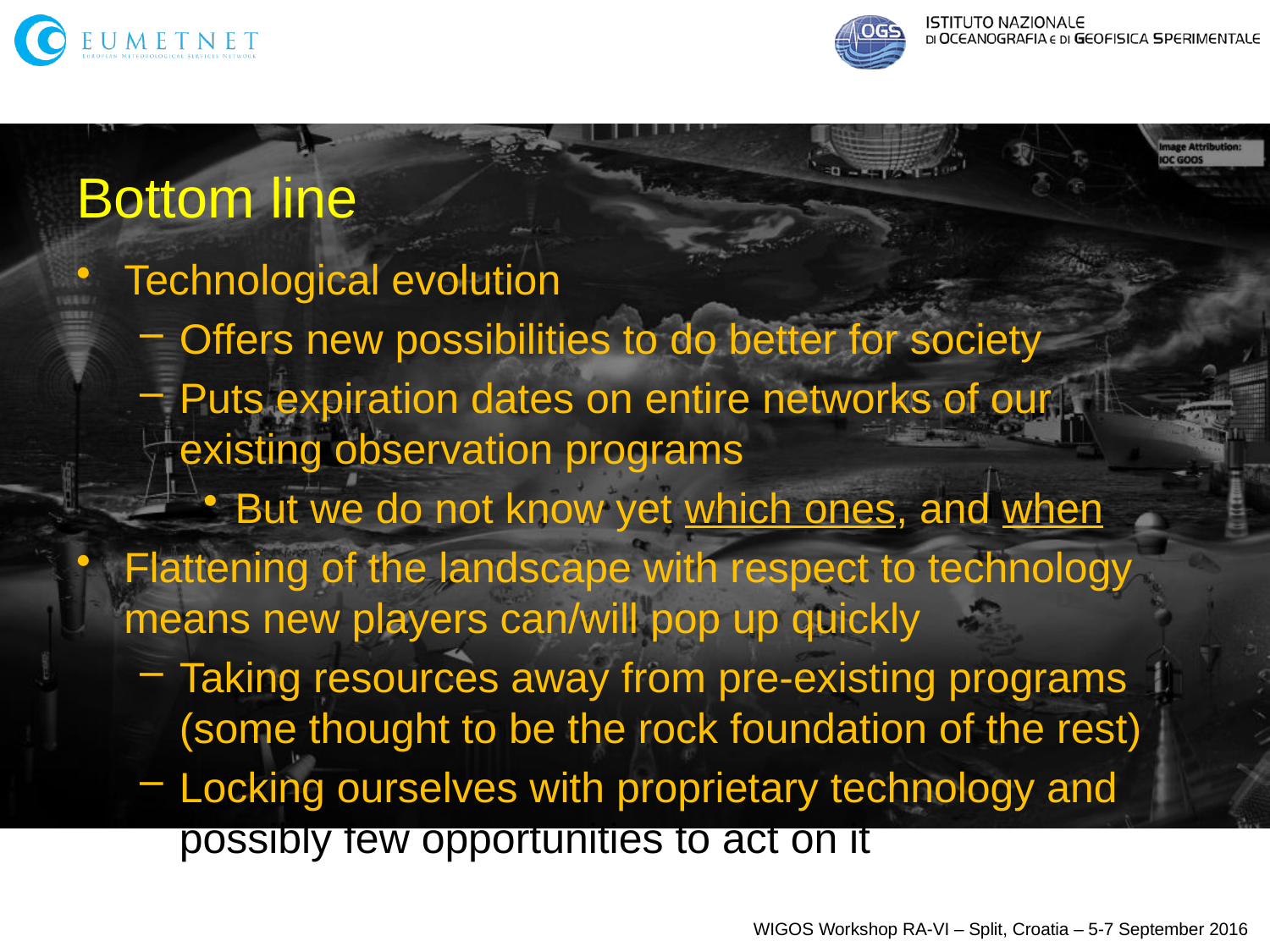

# Bottom line
Technological evolution
Offers new possibilities to do better for society
Puts expiration dates on entire networks of our existing observation programs
But we do not know yet which ones, and when
Flattening of the landscape with respect to technology means new players can/will pop up quickly
Taking resources away from pre-existing programs (some thought to be the rock foundation of the rest)
Locking ourselves with proprietary technology and possibly few opportunities to act on it